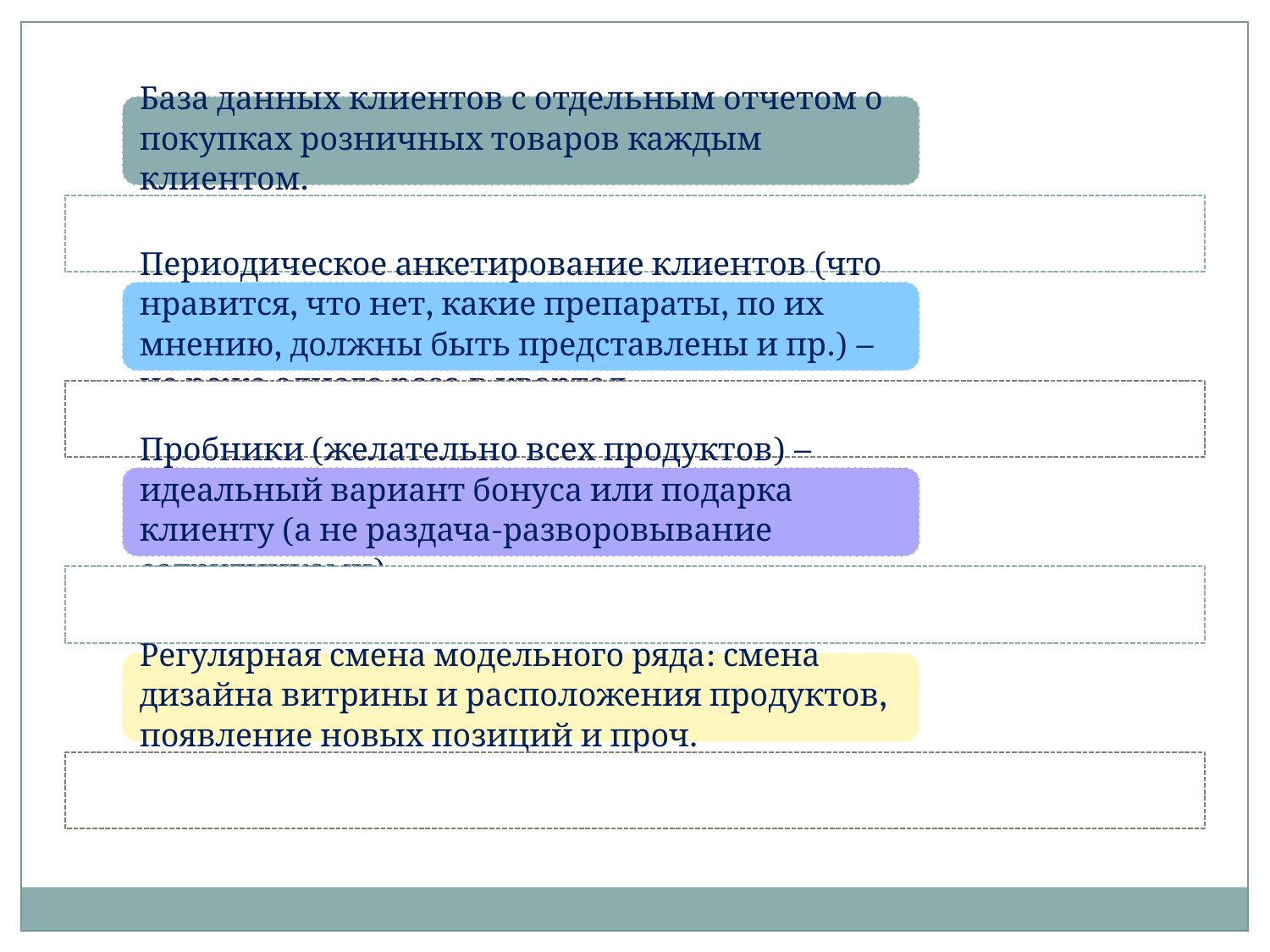

База данных клиентов с отдельным отчетом о покупках розничных товаров каждым  клиентом.
Периодическое анкетирование клиентов (что нравится, что нет, какие препараты, по их мнению, должны быть представлены и пр.) – не реже одного раза в квартал.
Пробники (желательно всех продуктов) – идеальный вариант бонуса или подарка клиенту (а не раздача-разворовывание сотрудниками).
Регулярная смена модельного ряда: смена дизайна витрины и расположения продуктов, появление новых позиций и проч.